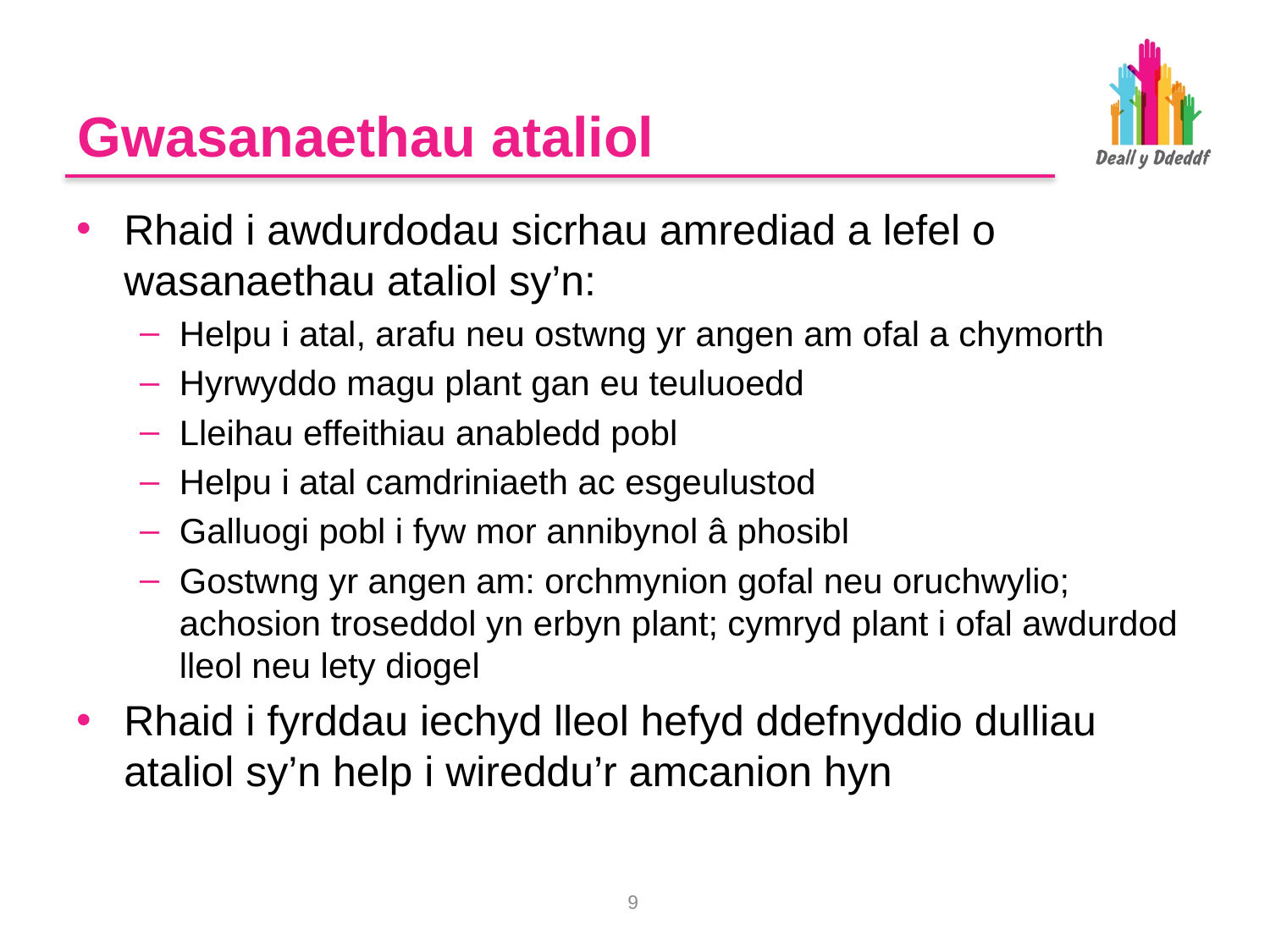

# Gwasanaethau ataliol
Rhaid i awdurdodau sicrhau amrediad a lefel o wasanaethau ataliol sy’n:
Helpu i atal, arafu neu ostwng yr angen am ofal a chymorth
Hyrwyddo magu plant gan eu teuluoedd
Lleihau effeithiau anabledd pobl
Helpu i atal camdriniaeth ac esgeulustod
Galluogi pobl i fyw mor annibynol â phosibl
Gostwng yr angen am: orchmynion gofal neu oruchwylio; achosion troseddol yn erbyn plant; cymryd plant i ofal awdurdod lleol neu lety diogel
Rhaid i fyrddau iechyd lleol hefyd ddefnyddio dulliau ataliol sy’n help i wireddu’r amcanion hyn
9